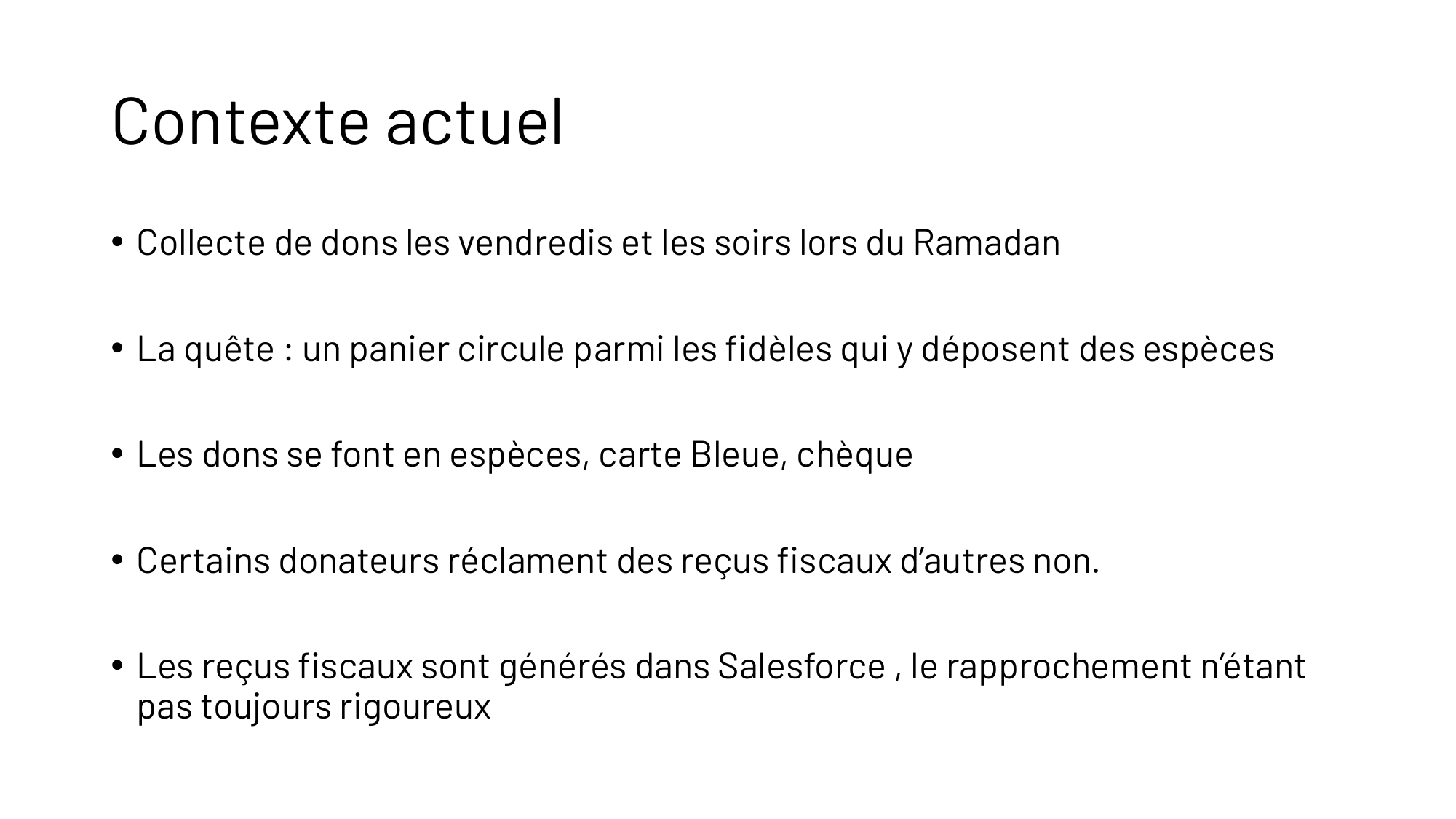

# Contexte actuel
Collecte de dons les vendredis et les soirs lors du Ramadan

La quête : un panier circule parmi les fidèles qui y déposent des espèces

Les dons se font en espèces, carte Bleue, chèque

Certains donateurs réclament des reçus fiscaux d’autres non.

Les reçus fiscaux sont générés dans Salesforce , le rapprochement n’étant pas toujours rigoureux